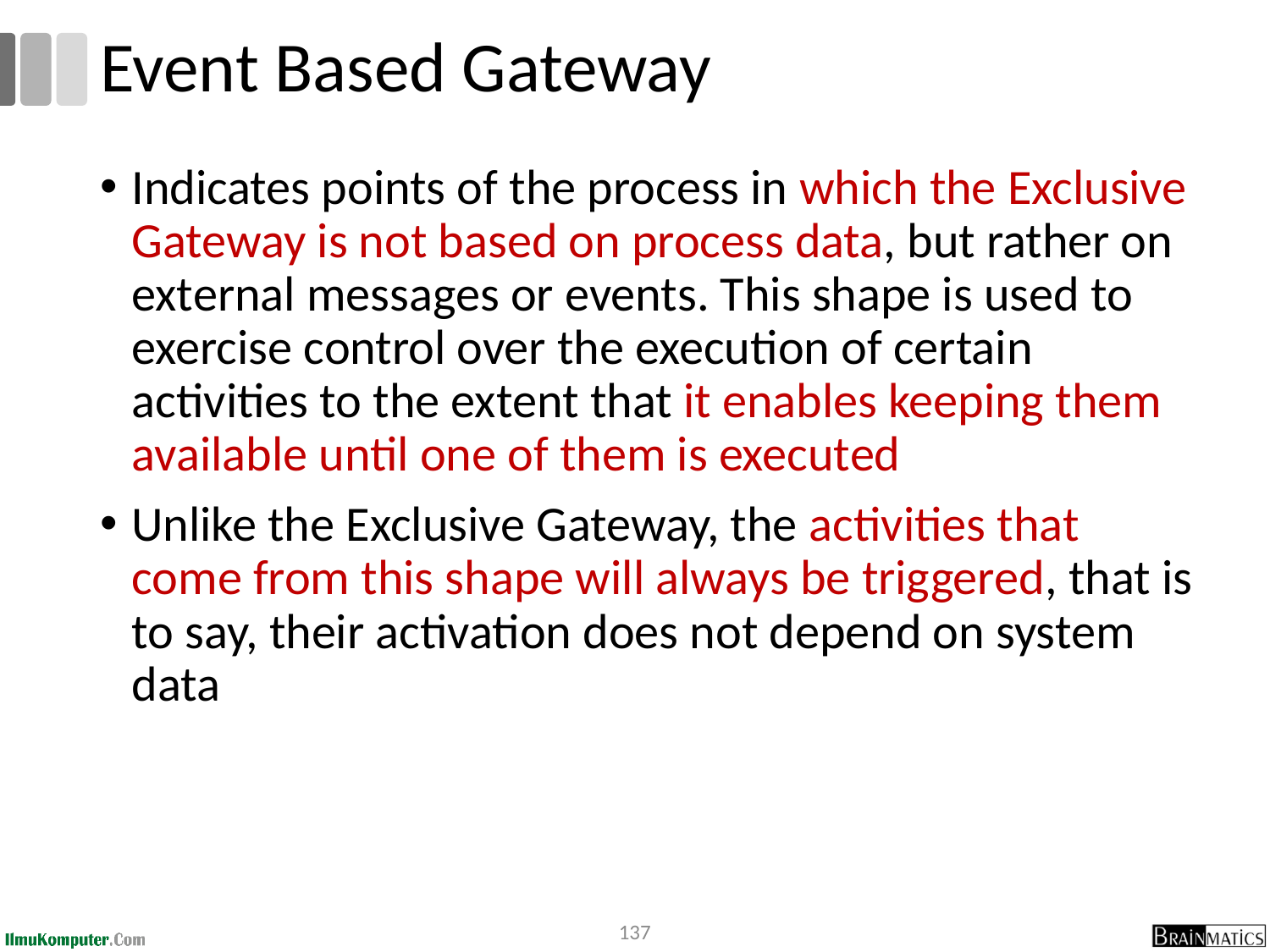

# Event Based Gateway
Indicates points of the process in which the Exclusive Gateway is not based on process data, but rather on external messages or events. This shape is used to exercise control over the execution of certain activities to the extent that it enables keeping them available until one of them is executed
Unlike the Exclusive Gateway, the activities that come from this shape will always be triggered, that is to say, their activation does not depend on system data
137